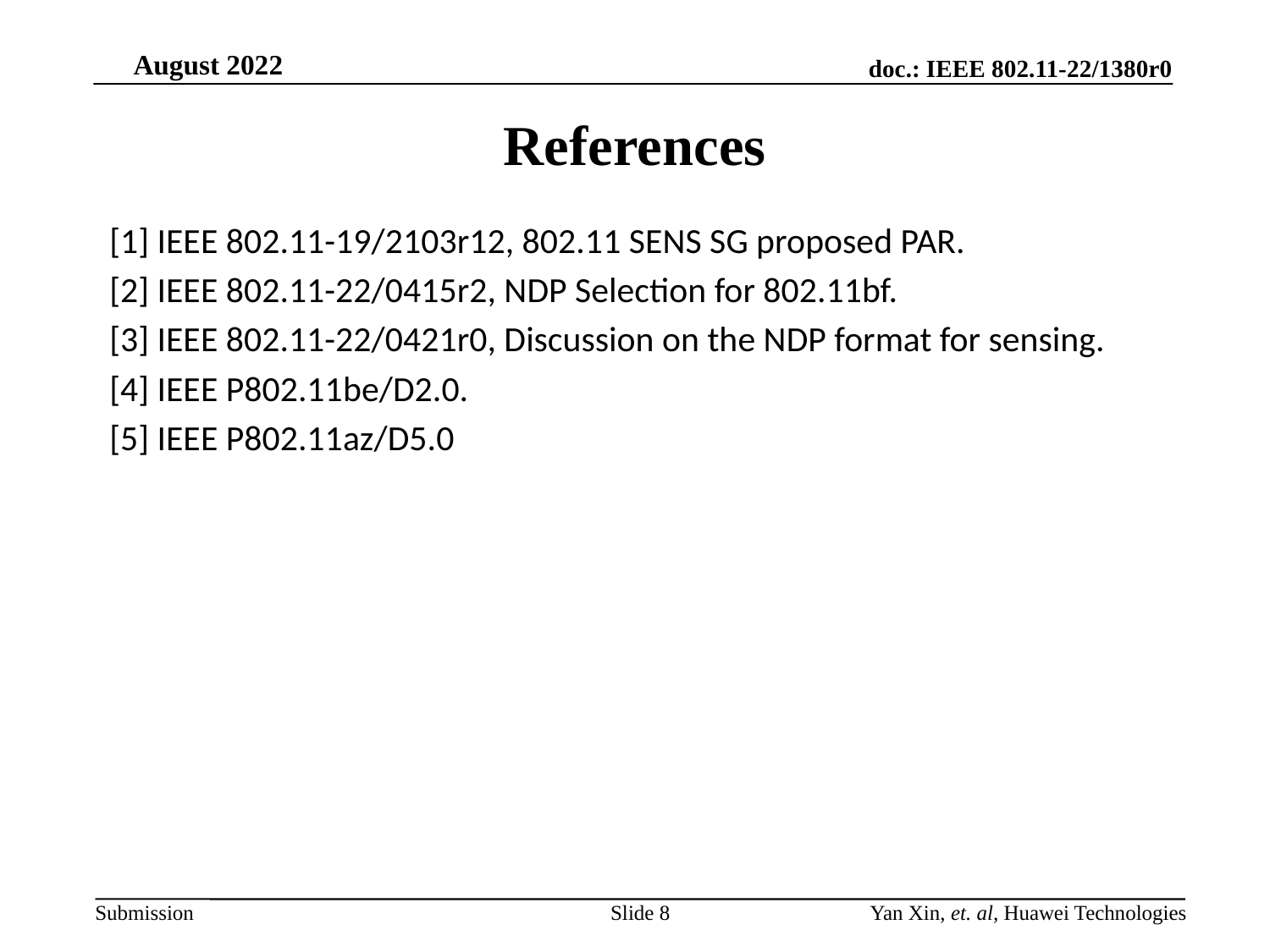

# References
[1] IEEE 802.11-19/2103r12, 802.11 SENS SG proposed PAR.
[2] IEEE 802.11-22/0415r2, NDP Selection for 802.11bf.
[3] IEEE 802.11-22/0421r0, Discussion on the NDP format for sensing.
[4] IEEE P802.11be/D2.0.
[5] IEEE P802.11az/D5.0

Slide 8
Yan Xin, et. al, Huawei Technologies